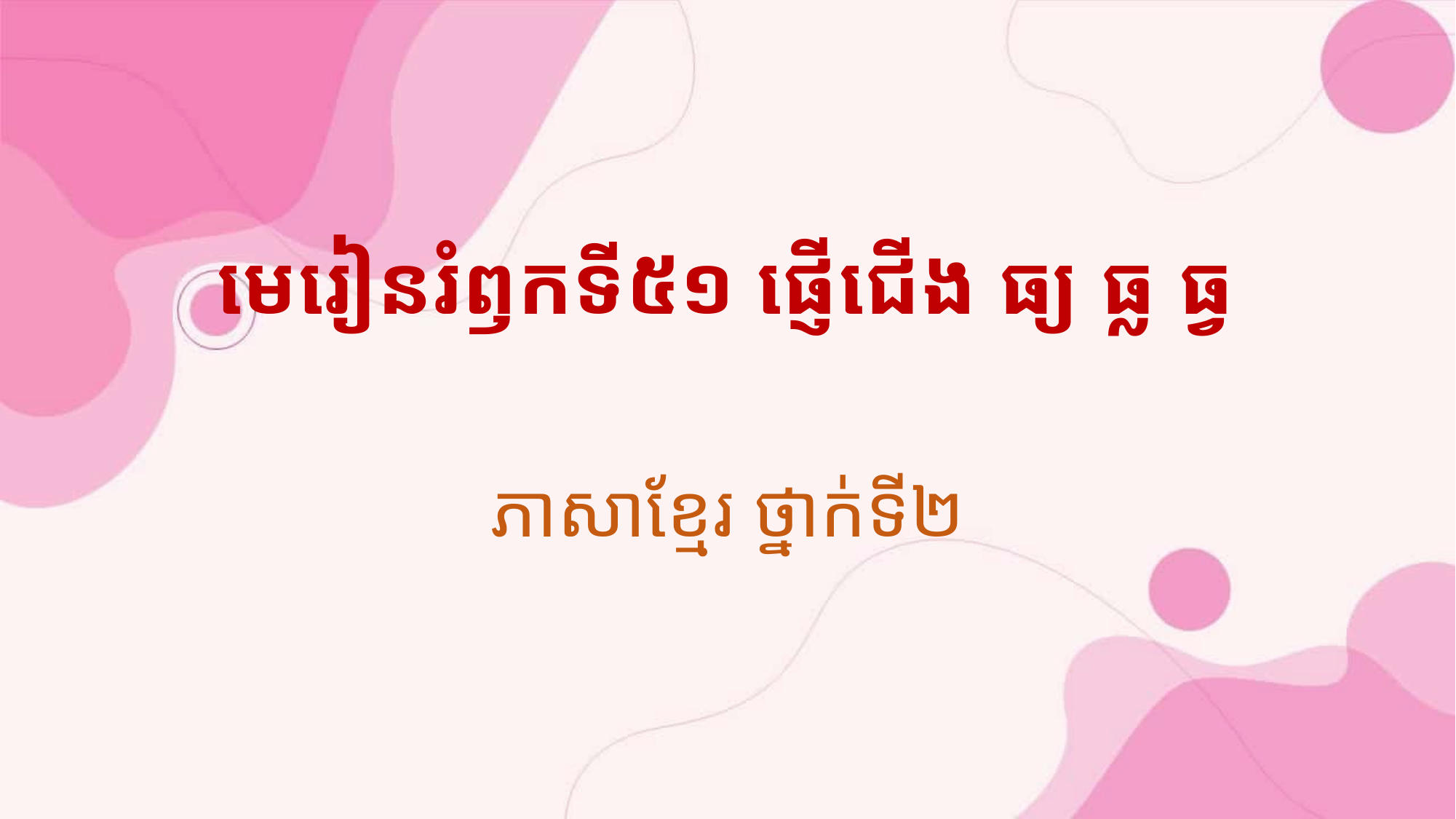

# មេរៀនរំឭកទី៥១ ផ្ញើជើង ធ្យ ធ្ល ធ្វ
ភាសាខ្មែរ ថ្នាក់ទី២